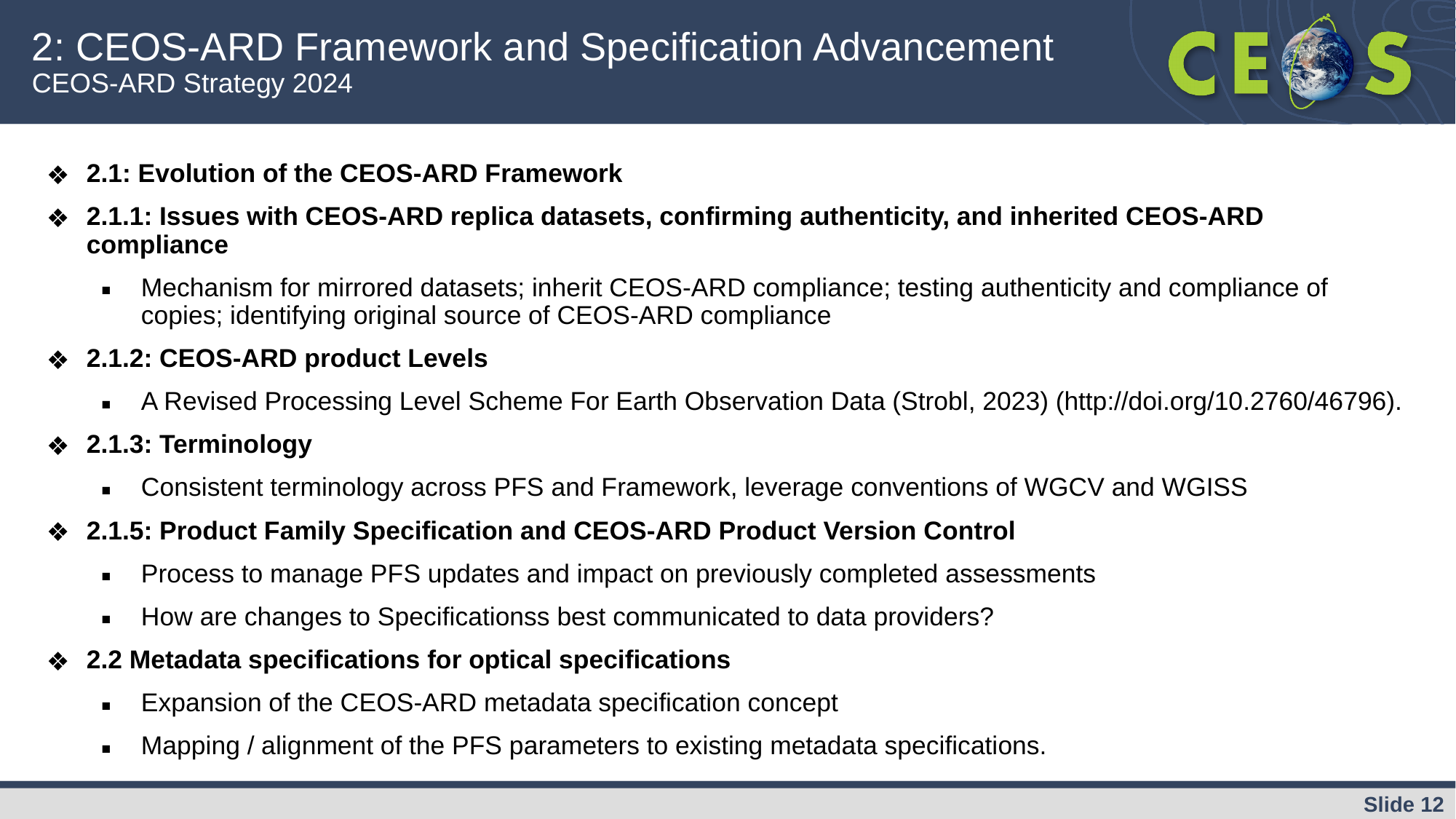

# 2: CEOS-ARD Framework and Specification Advancement
CEOS-ARD Strategy 2024
2.1: Evolution of the CEOS-ARD Framework
2.1.1: Issues with CEOS-ARD replica datasets, confirming authenticity, and inherited CEOS-ARD compliance
Mechanism for mirrored datasets; inherit CEOS-ARD compliance; testing authenticity and compliance of copies; identifying original source of CEOS-ARD compliance
2.1.2: CEOS-ARD product Levels
A Revised Processing Level Scheme For Earth Observation Data (Strobl, 2023) (http://doi.org/10.2760/46796).
2.1.3: Terminology
Consistent terminology across PFS and Framework, leverage conventions of WGCV and WGISS
2.1.5: Product Family Specification and CEOS-ARD Product Version Control
Process to manage PFS updates and impact on previously completed assessments
How are changes to Specificationss best communicated to data providers?
2.2 Metadata specifications for optical specifications
Expansion of the CEOS-ARD metadata specification concept
Mapping / alignment of the PFS parameters to existing metadata specifications.